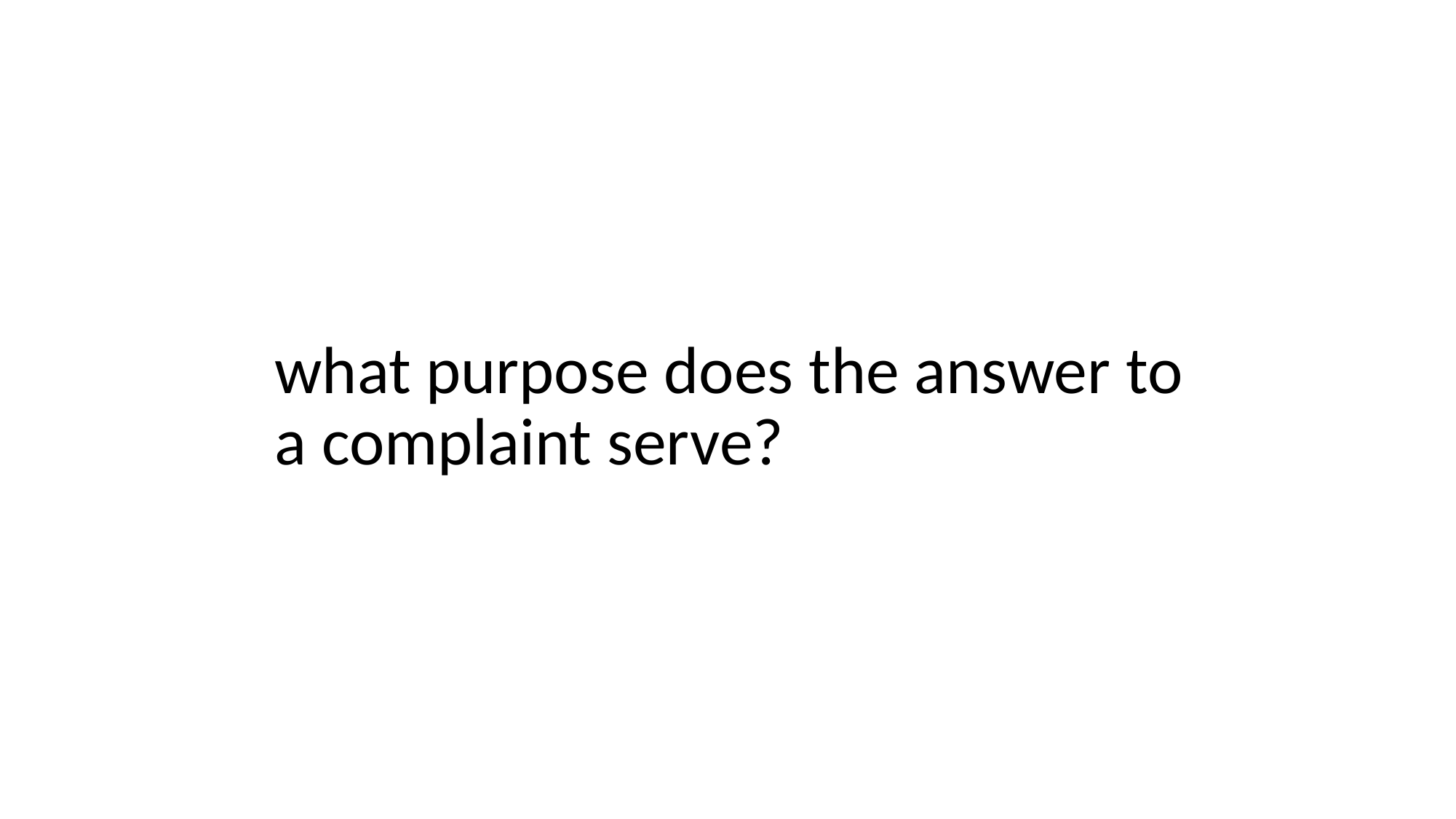

# what purpose does the answer to a complaint serve?